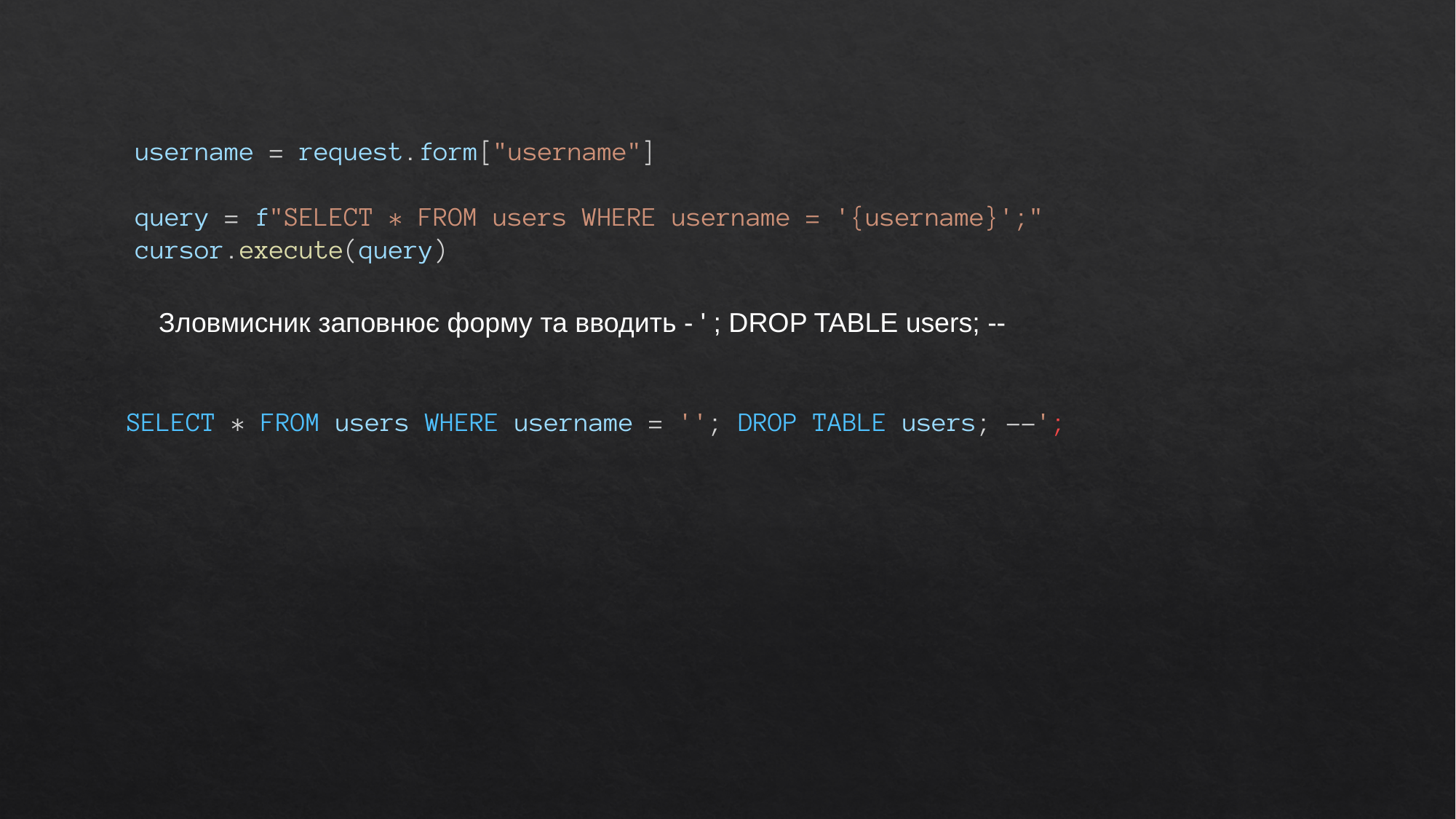

username = request.form["username"]
query = f"SELECT * FROM users WHERE username = '{username}';"
cursor.execute(query)
Зловмисник заповнює форму та вводить - ' ; DROP TABLE users; --
SELECT * FROM users WHERE username = ''; DROP TABLE users; --';